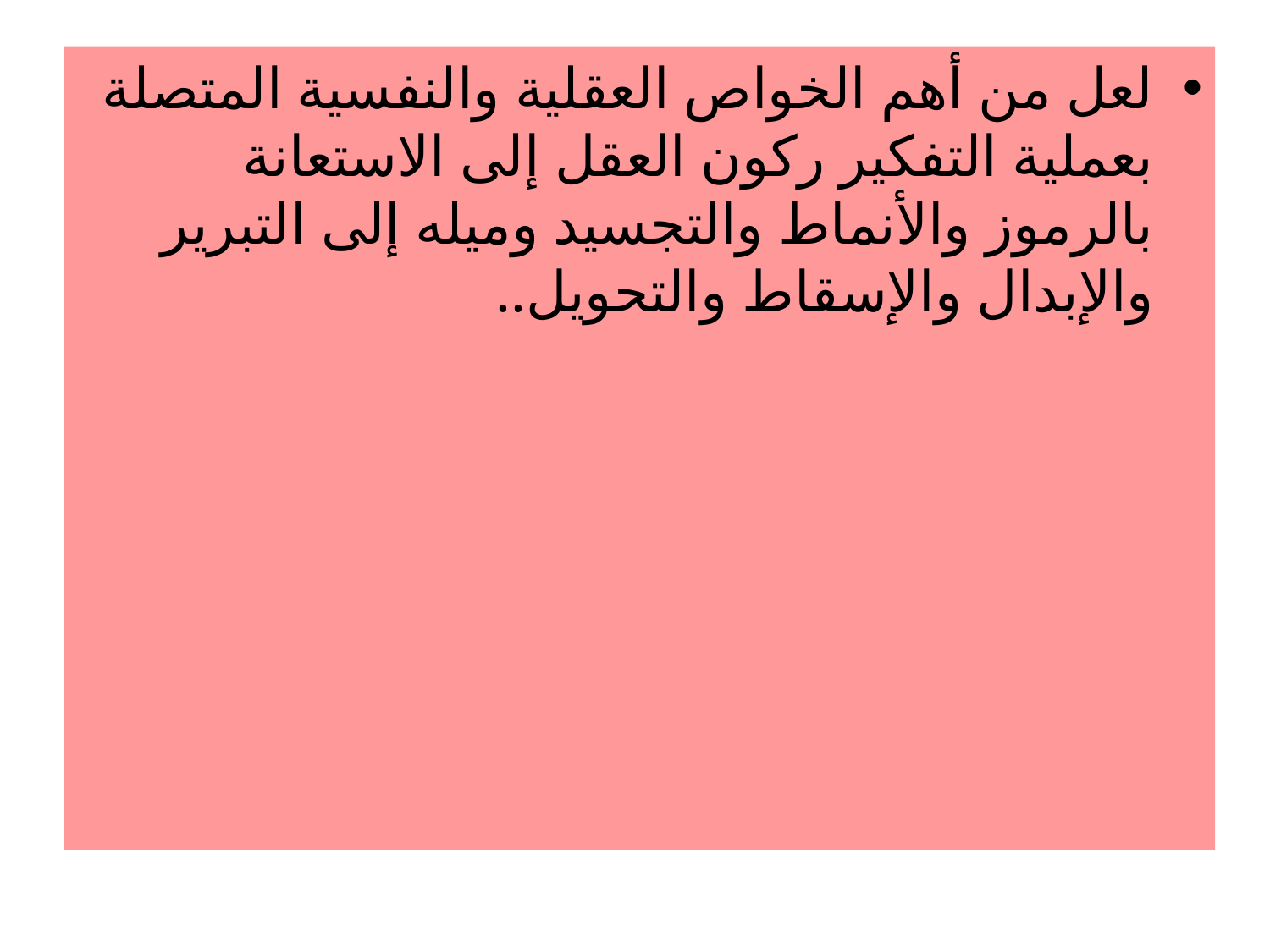

لعل من أهم الخواص العقلية والنفسية المتصلة بعملية التفكير ركون العقل إلى الاستعانة بالرموز والأنماط والتجسيد وميله إلى التبرير والإبدال والإسقاط والتحويل..